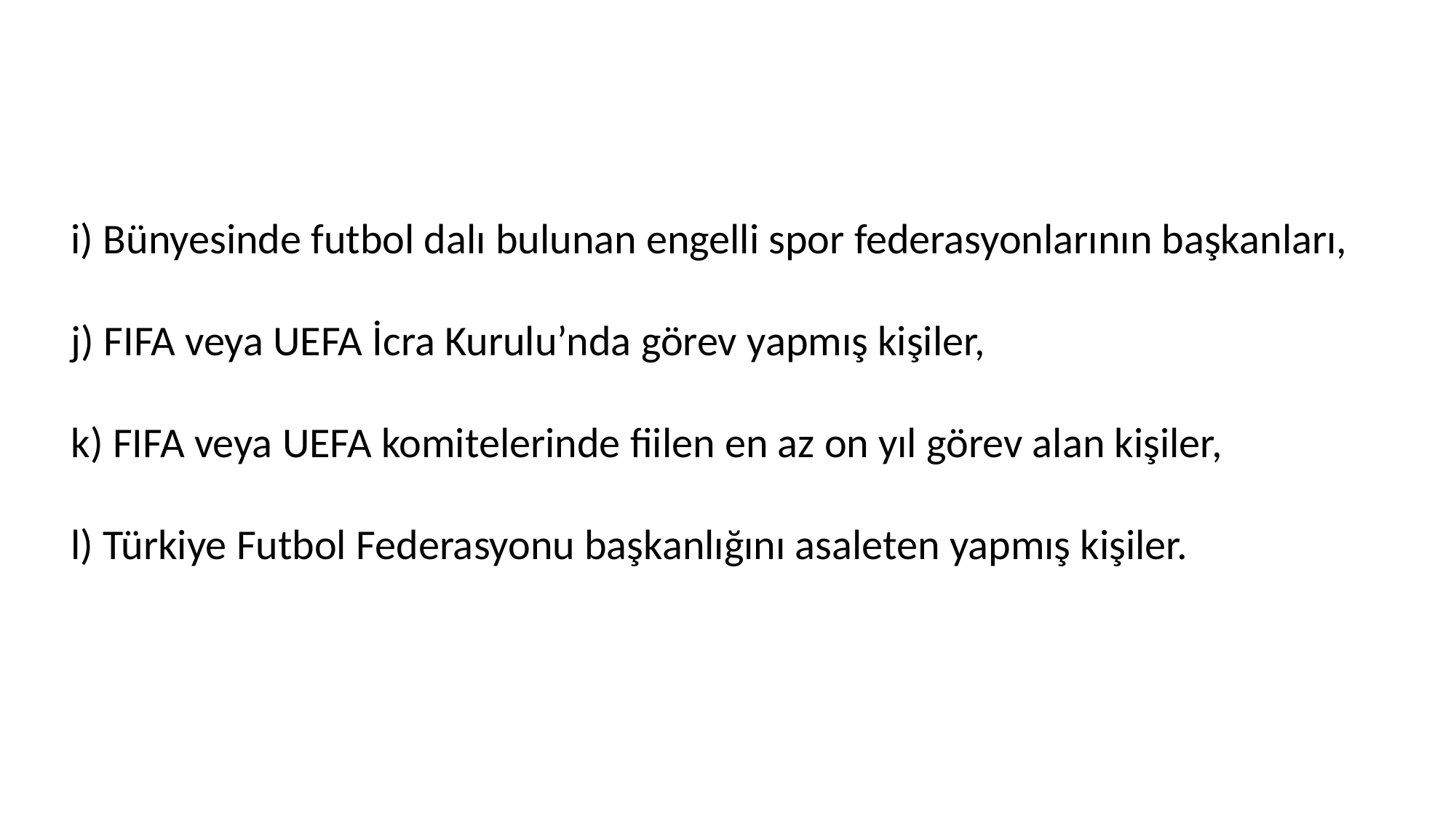

i) Bünyesinde futbol dalı bulunan engelli spor federasyonlarının başkanları,

j) FIFA veya UEFA İcra Kurulu’nda görev yapmış kişiler,

k) FIFA veya UEFA komitelerinde fiilen en az on yıl görev alan kişiler,

l) Türkiye Futbol Federasyonu başkanlığını asaleten yapmış kişiler.